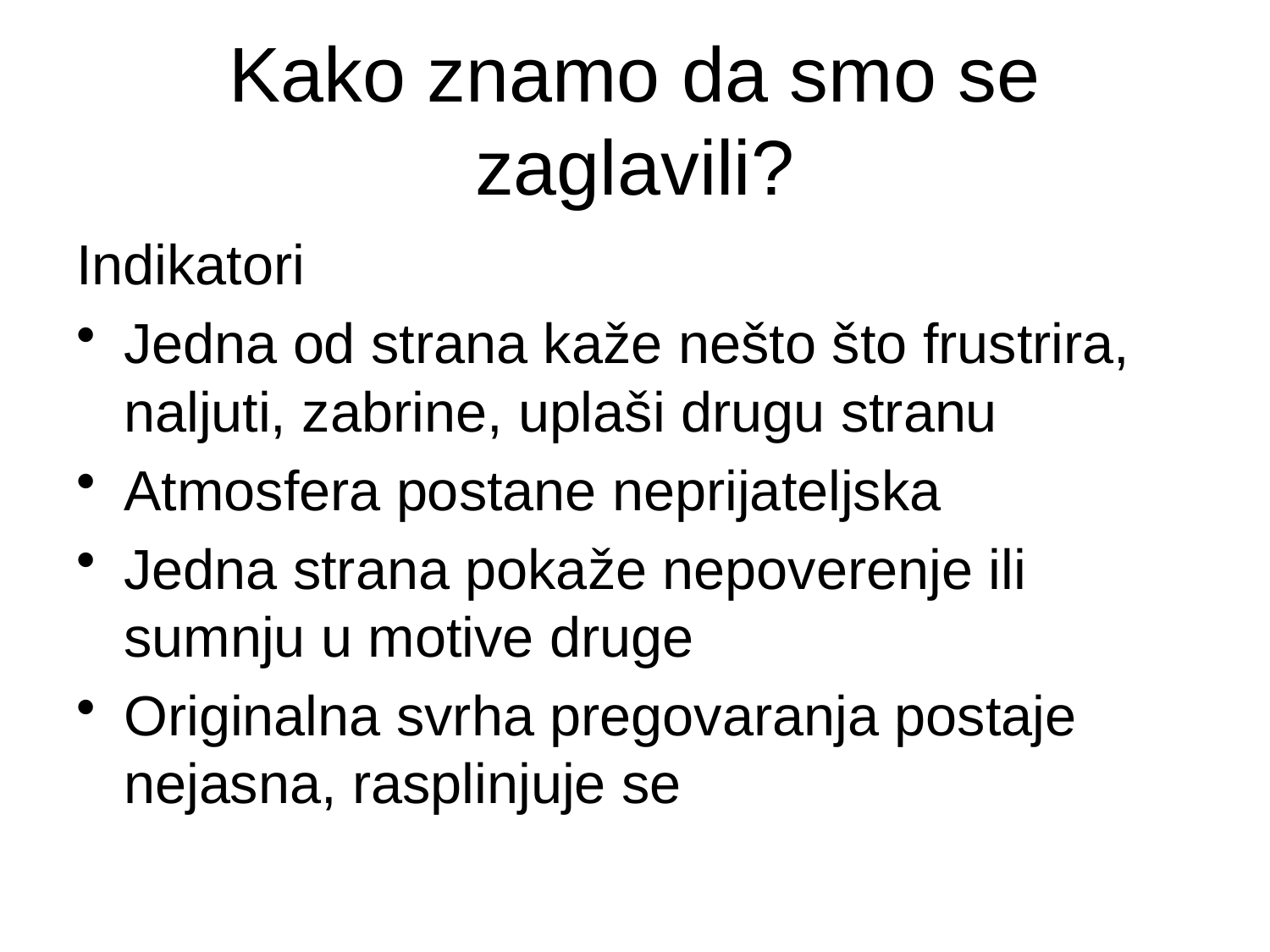

# Kako znamo da smo se zaglavili?
Indikatori
Jedna od strana kaže nešto što frustrira, naljuti, zabrine, uplaši drugu stranu
Atmosfera postane neprijateljska
Jedna strana pokaže nepoverenje ili sumnju u motive druge
Originalna svrha pregovaranja postaje nejasna, rasplinjuje se